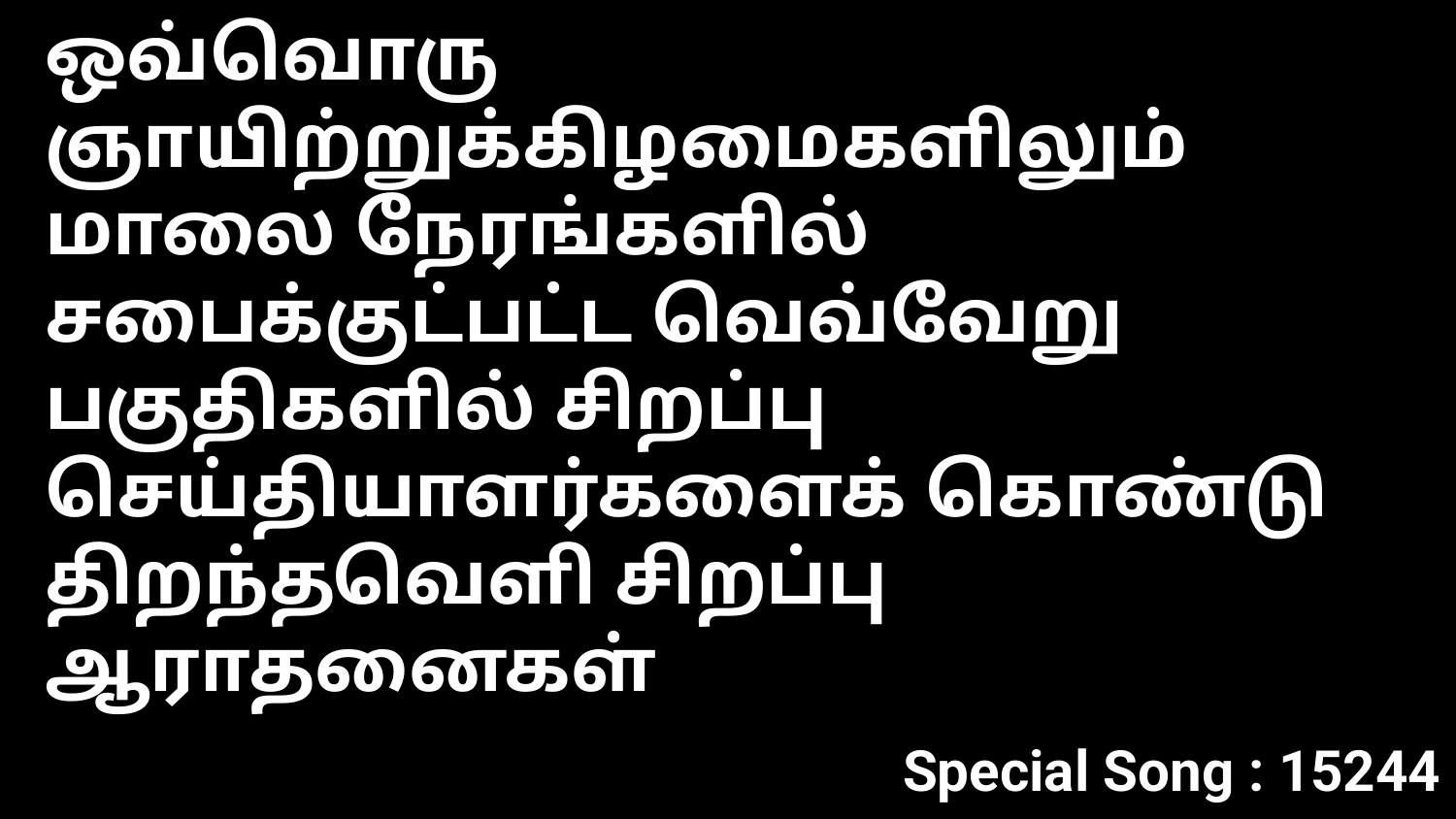

ஒவ்வொரு ஞாயிற்றுக்கிழமைகளிலும் மாலை நேரங்களில் சபைக்குட்பட்ட வெவ்வேறு பகுதிகளில் சிறப்பு செய்தியாளர்களைக் கொண்டு திறந்தவெளி சிறப்பு ஆராதனைகள்

Special Song : 15244